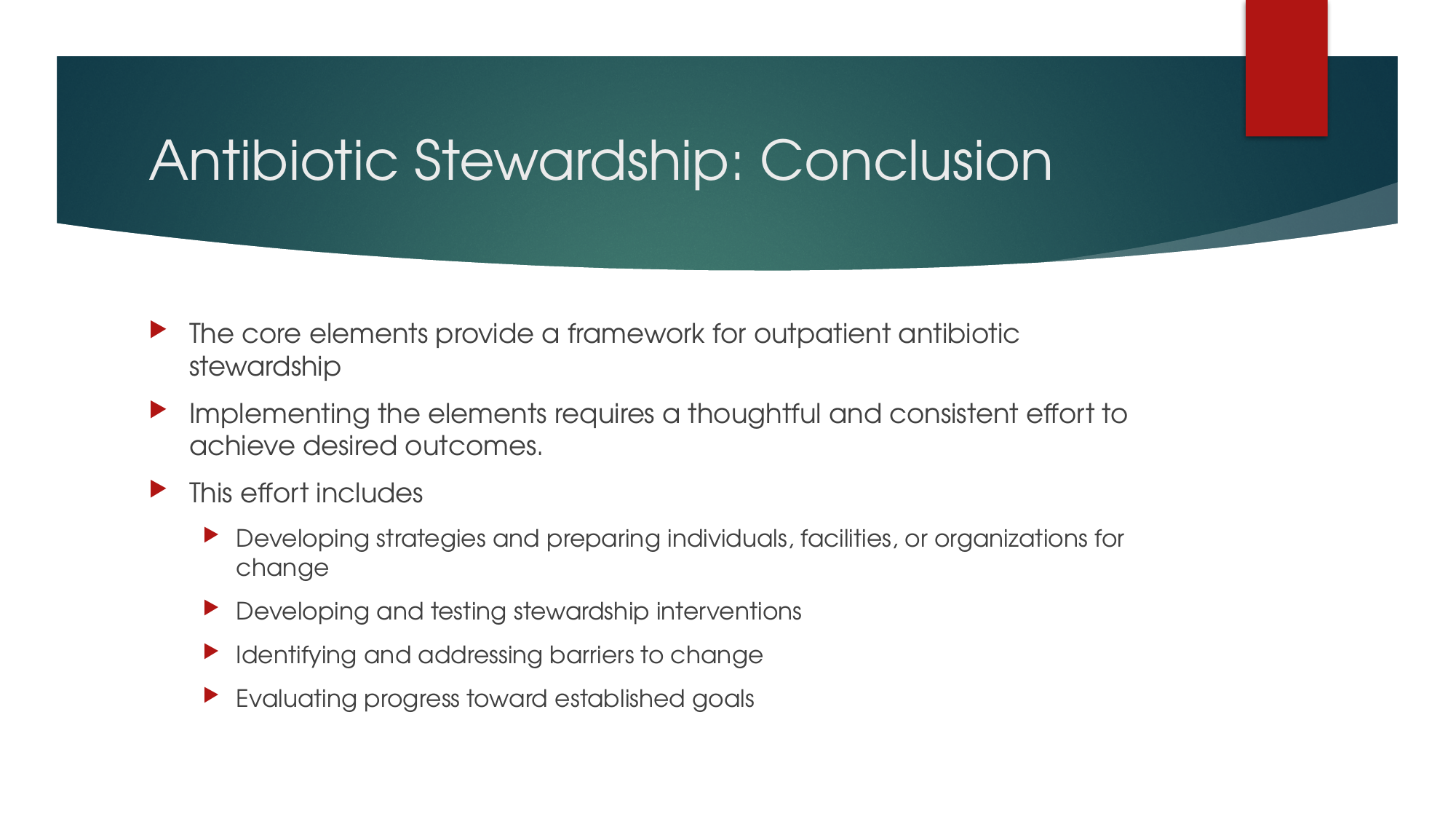

# Antibiotic Stewardship: Conclusion
The core elements provide a framework for outpatient antibiotic stewardship
Implementing the elements requires a thoughtful and consistent effort to achieve desired outcomes.
This effort includes
Developing strategies and preparing individuals, facilities, or organizations for change
Developing and testing stewardship interventions
Identifying and addressing barriers to change
Evaluating progress toward established goals